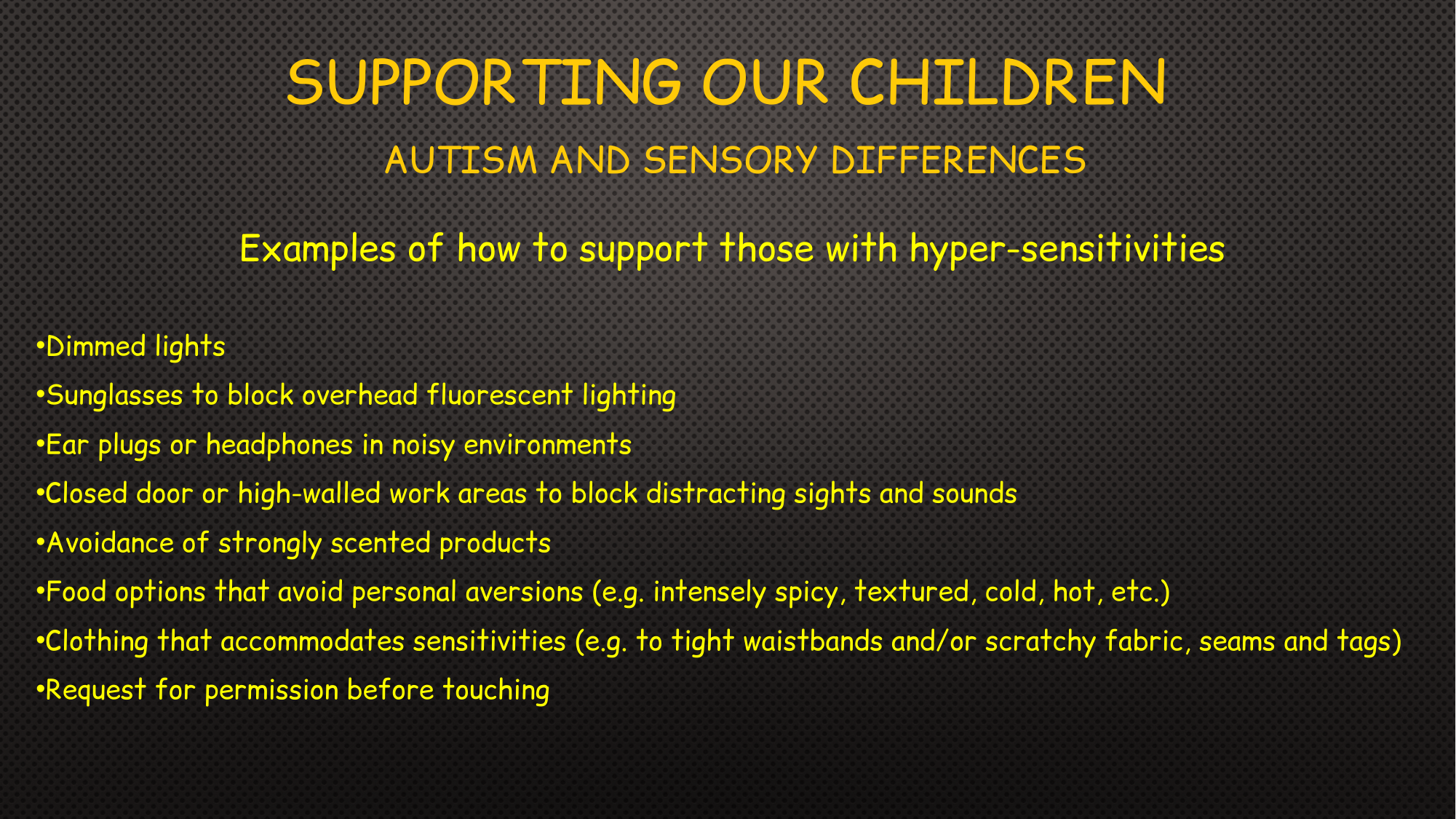

# Supporting our Children
Autism and sensory differences
Examples of how to support those with hyper-sensitivities

Dimmed lights
Sunglasses to block overhead fluorescent lighting
Ear plugs or headphones in noisy environments
Closed door or high-walled work areas to block distracting sights and sounds
Avoidance of strongly scented products
Food options that avoid personal aversions (e.g. intensely spicy, textured, cold, hot, etc.)
Clothing that accommodates sensitivities (e.g. to tight waistbands and/or scratchy fabric, seams and tags)
Request for permission before touching